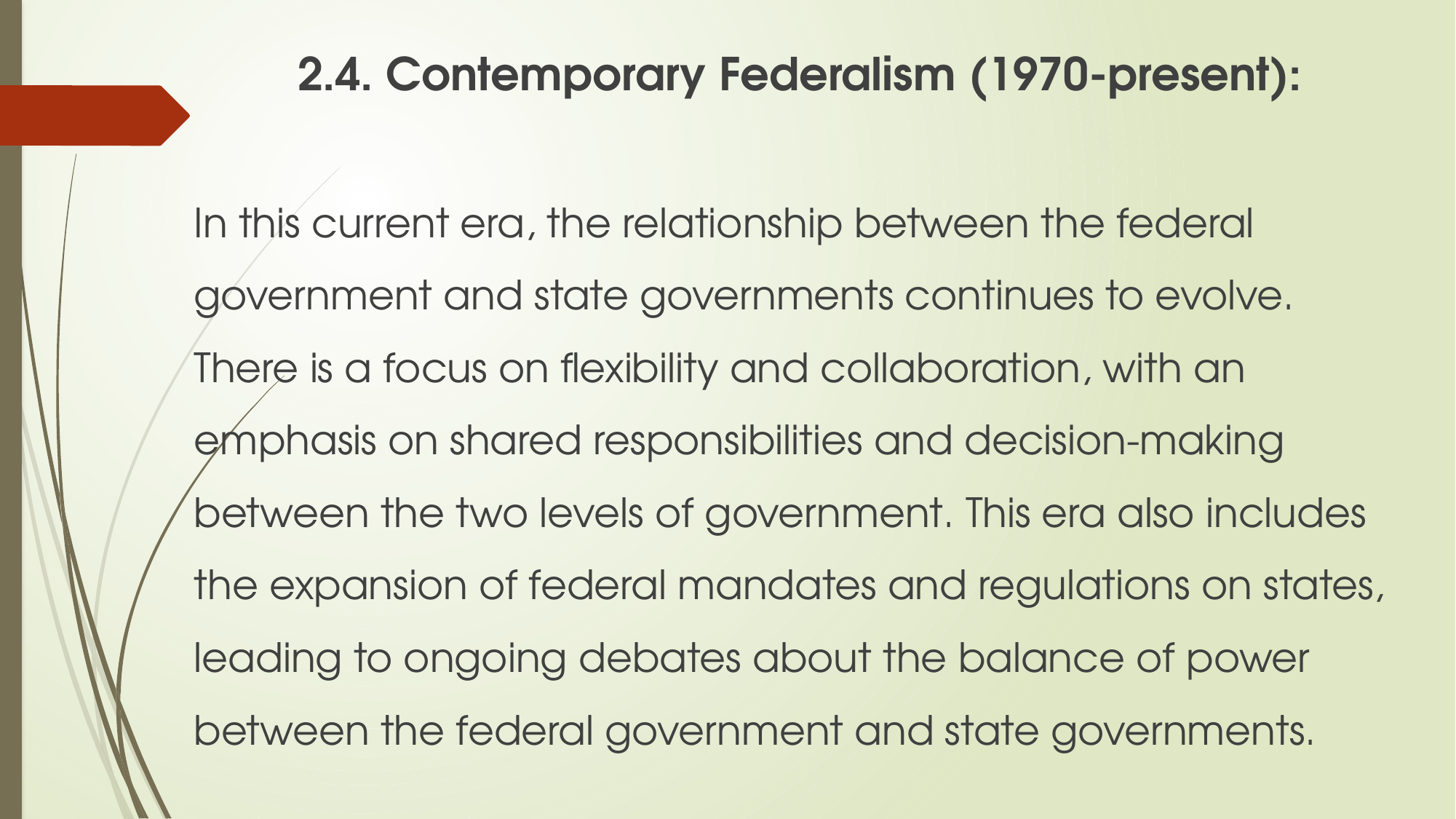

2.4. Contemporary Federalism (1970-present):

In this current era, the relationship between the federal government and state governments continues to evolve. There is a focus on flexibility and collaboration, with an emphasis on shared responsibilities and decision-making between the two levels of government. This era also includes the expansion of federal mandates and regulations on states, leading to ongoing debates about the balance of power between the federal government and state governments.